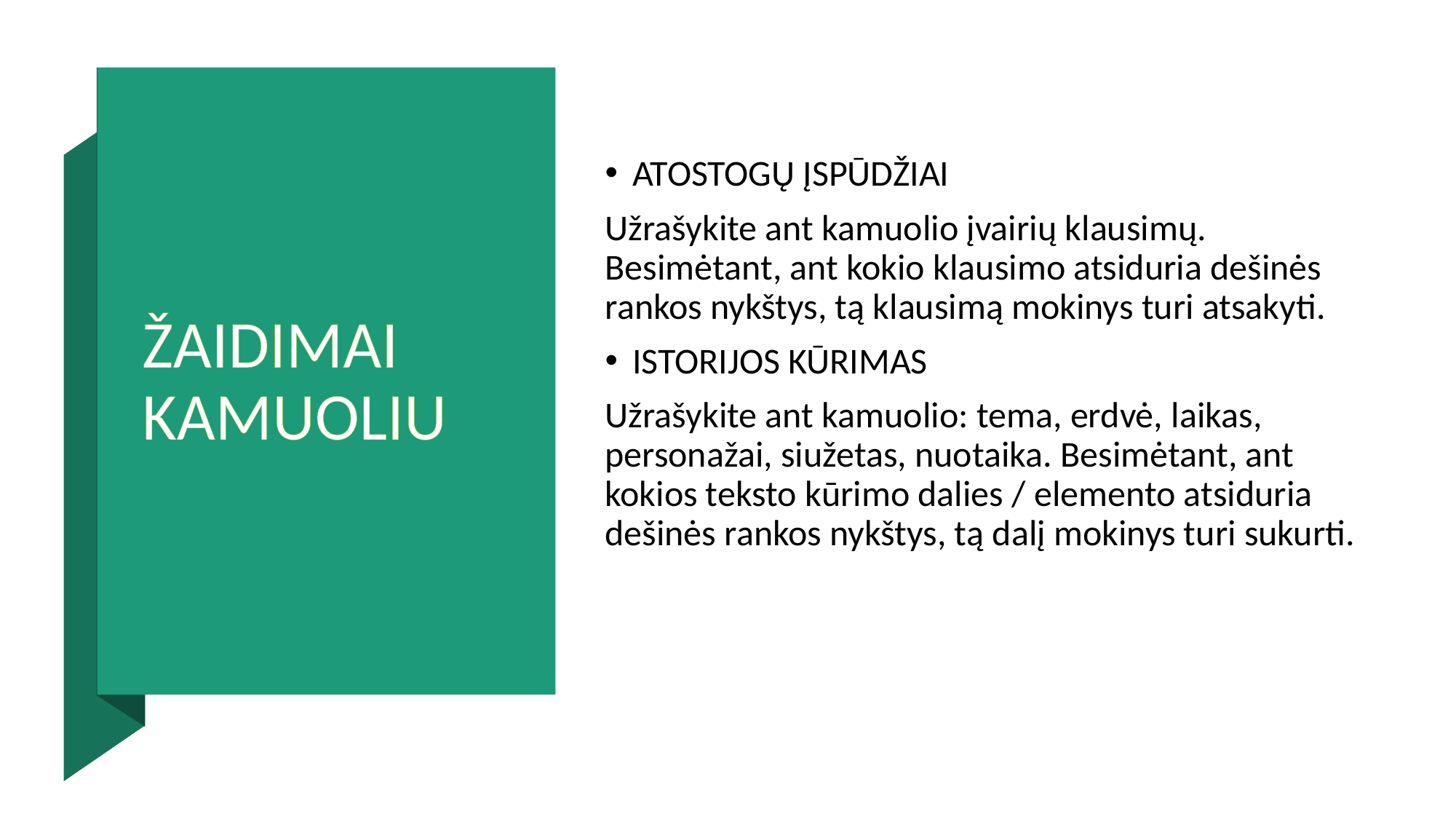

# ŽAIDIMAI KAMUOLIU
ATOSTOGŲ ĮSPŪDŽIAI
Užrašykite ant kamuolio įvairių klausimų. Besimėtant, ant kokio klausimo atsiduria dešinės rankos nykštys, tą klausimą mokinys turi atsakyti.
ISTORIJOS KŪRIMAS
Užrašykite ant kamuolio: tema, erdvė, laikas, personažai, siužetas, nuotaika. Besimėtant, ant kokios teksto kūrimo dalies / elemento atsiduria dešinės rankos nykštys, tą dalį mokinys turi sukurti.